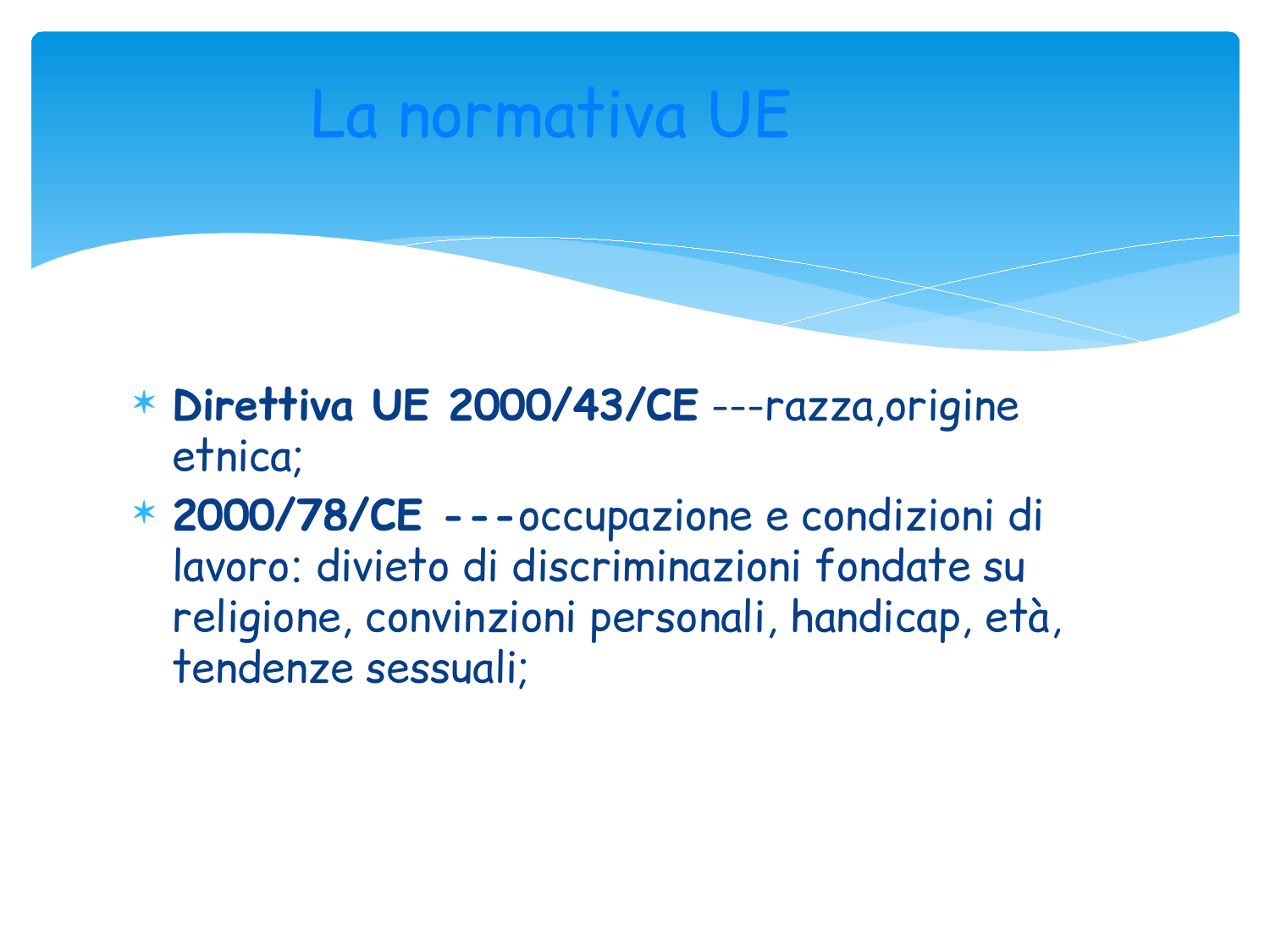

# La normativa UE
Direttiva UE 2000/43/CE ---razza,origine etnica;
2000/78/CE ---occupazione e condizioni di lavoro: divieto di discriminazioni fondate su religione, convinzioni personali, handicap, età, tendenze sessuali;